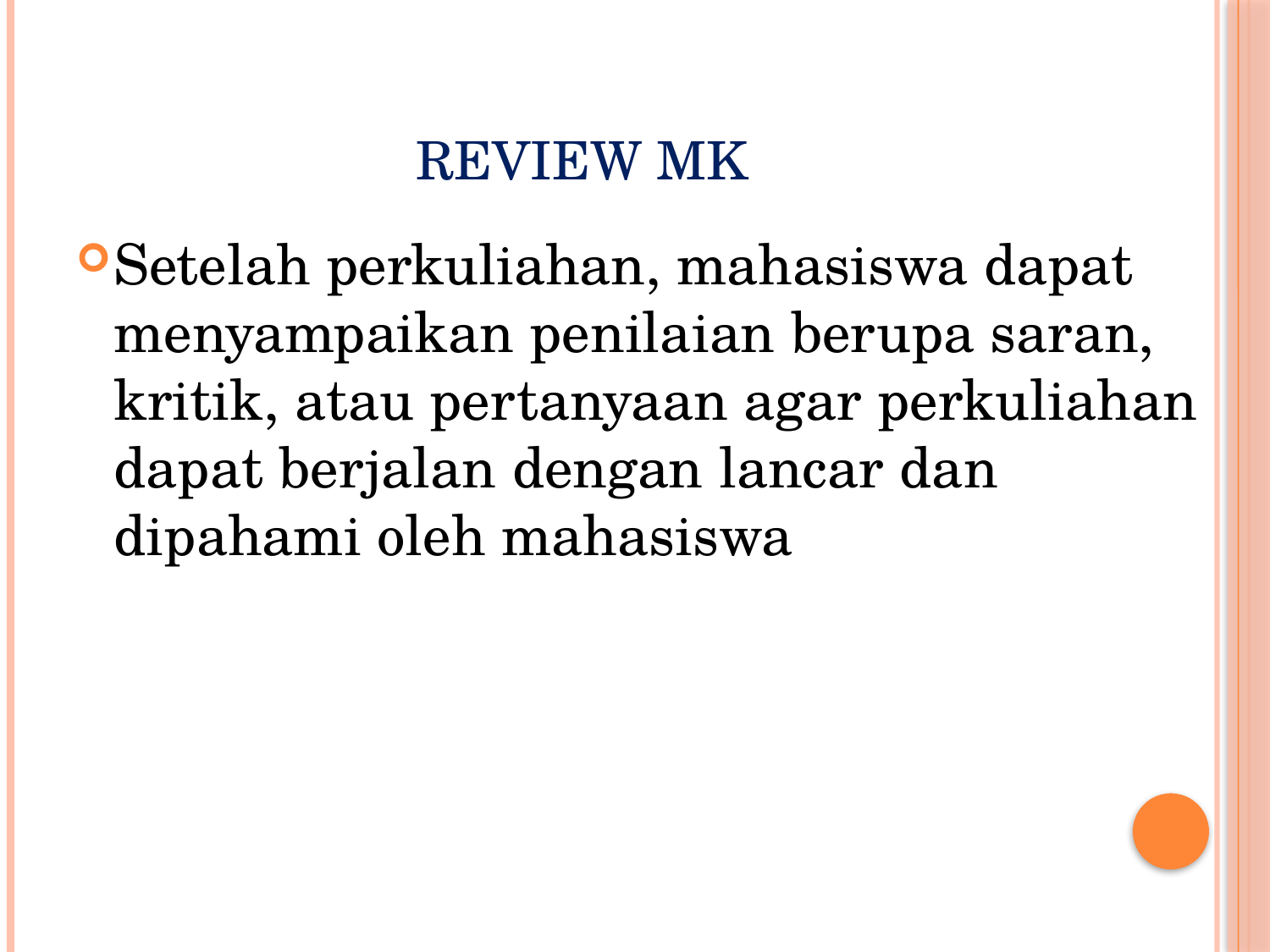

# REVIEW MK
Setelah perkuliahan, mahasiswa dapat menyampaikan penilaian berupa saran, kritik, atau pertanyaan agar perkuliahan dapat berjalan dengan lancar dan dipahami oleh mahasiswa